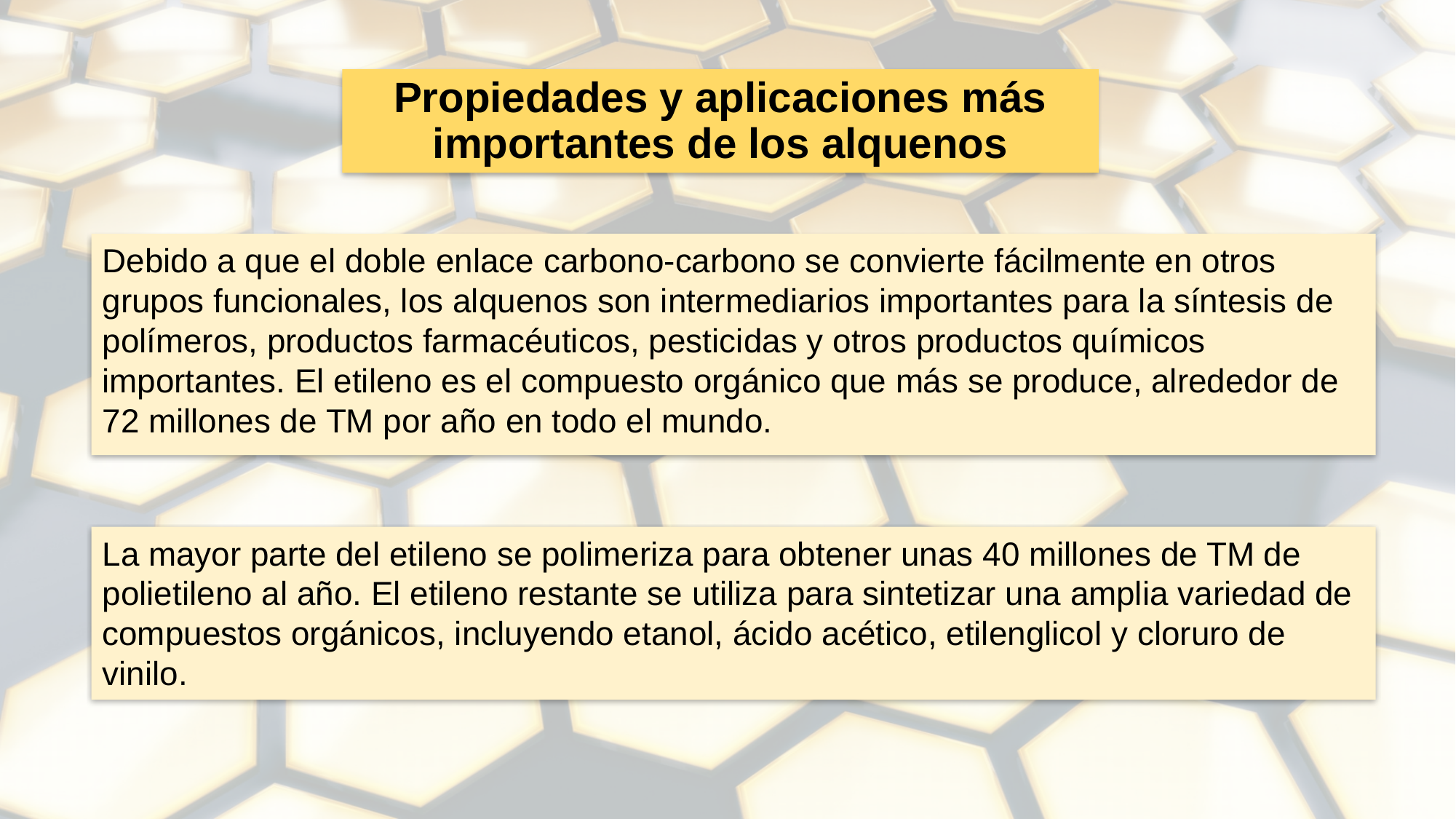

Propiedades y aplicaciones más importantes de los alquenos
Debido a que el doble enlace carbono-carbono se convierte fácilmente en otros grupos funcionales, los alquenos son intermediarios importantes para la síntesis de polímeros, productos farmacéuticos, pesticidas y otros productos químicos importantes. El etileno es el compuesto orgánico que más se produce, alrededor de 72 millones de TM por año en todo el mundo.

La mayor parte del etileno se polimeriza para obtener unas 40 millones de TM de polietileno al año. El etileno restante se utiliza para sintetizar una amplia variedad de compuestos orgánicos, incluyendo etanol, ácido acético, etilenglicol y cloruro de vinilo.